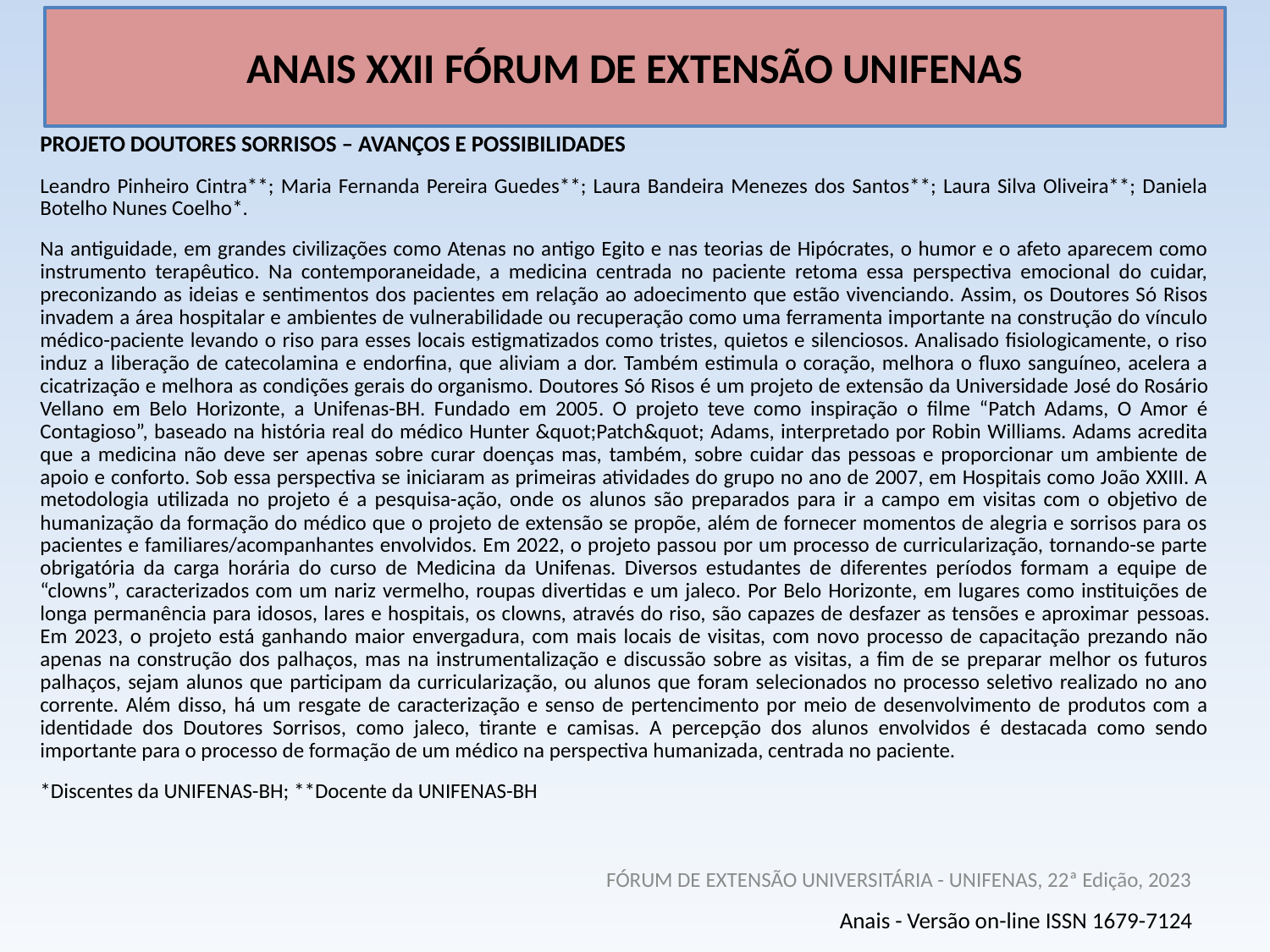

# ANAIS XXII FÓRUM DE EXTENSÃO UNIFENAS
PROJETO DOUTORES SORRISOS – AVANÇOS E POSSIBILIDADES
Leandro Pinheiro Cintra**; Maria Fernanda Pereira Guedes**; Laura Bandeira Menezes dos Santos**; Laura Silva Oliveira**; Daniela Botelho Nunes Coelho*.
Na antiguidade, em grandes civilizações como Atenas no antigo Egito e nas teorias de Hipócrates, o humor e o afeto aparecem como instrumento terapêutico. Na contemporaneidade, a medicina centrada no paciente retoma essa perspectiva emocional do cuidar, preconizando as ideias e sentimentos dos pacientes em relação ao adoecimento que estão vivenciando. Assim, os Doutores Só Risos invadem a área hospitalar e ambientes de vulnerabilidade ou recuperação como uma ferramenta importante na construção do vínculo médico-paciente levando o riso para esses locais estigmatizados como tristes, quietos e silenciosos. Analisado fisiologicamente, o riso induz a liberação de catecolamina e endorfina, que aliviam a dor. Também estimula o coração, melhora o fluxo sanguíneo, acelera a cicatrização e melhora as condições gerais do organismo. Doutores Só Risos é um projeto de extensão da Universidade José do Rosário Vellano em Belo Horizonte, a Unifenas-BH. Fundado em 2005. O projeto teve como inspiração o filme “Patch Adams, O Amor é Contagioso”, baseado na história real do médico Hunter &quot;Patch&quot; Adams, interpretado por Robin Williams. Adams acredita que a medicina não deve ser apenas sobre curar doenças mas, também, sobre cuidar das pessoas e proporcionar um ambiente de apoio e conforto. Sob essa perspectiva se iniciaram as primeiras atividades do grupo no ano de 2007, em Hospitais como João XXIII. A metodologia utilizada no projeto é a pesquisa-ação, onde os alunos são preparados para ir a campo em visitas com o objetivo de humanização da formação do médico que o projeto de extensão se propõe, além de fornecer momentos de alegria e sorrisos para os pacientes e familiares/acompanhantes envolvidos. Em 2022, o projeto passou por um processo de curricularização, tornando-se parte obrigatória da carga horária do curso de Medicina da Unifenas. Diversos estudantes de diferentes períodos formam a equipe de “clowns”, caracterizados com um nariz vermelho, roupas divertidas e um jaleco. Por Belo Horizonte, em lugares como instituições de longa permanência para idosos, lares e hospitais, os clowns, através do riso, são capazes de desfazer as tensões e aproximar pessoas. Em 2023, o projeto está ganhando maior envergadura, com mais locais de visitas, com novo processo de capacitação prezando não apenas na construção dos palhaços, mas na instrumentalização e discussão sobre as visitas, a fim de se preparar melhor os futuros palhaços, sejam alunos que participam da curricularização, ou alunos que foram selecionados no processo seletivo realizado no ano corrente. Além disso, há um resgate de caracterização e senso de pertencimento por meio de desenvolvimento de produtos com a identidade dos Doutores Sorrisos, como jaleco, tirante e camisas. A percepção dos alunos envolvidos é destacada como sendo importante para o processo de formação de um médico na perspectiva humanizada, centrada no paciente.
*Discentes da UNIFENAS-BH; **Docente da UNIFENAS-BH

FÓRUM DE EXTENSÃO UNIVERSITÁRIA - UNIFENAS, 22ª Edição, 2023
Anais - Versão on-line ISSN 1679-7124